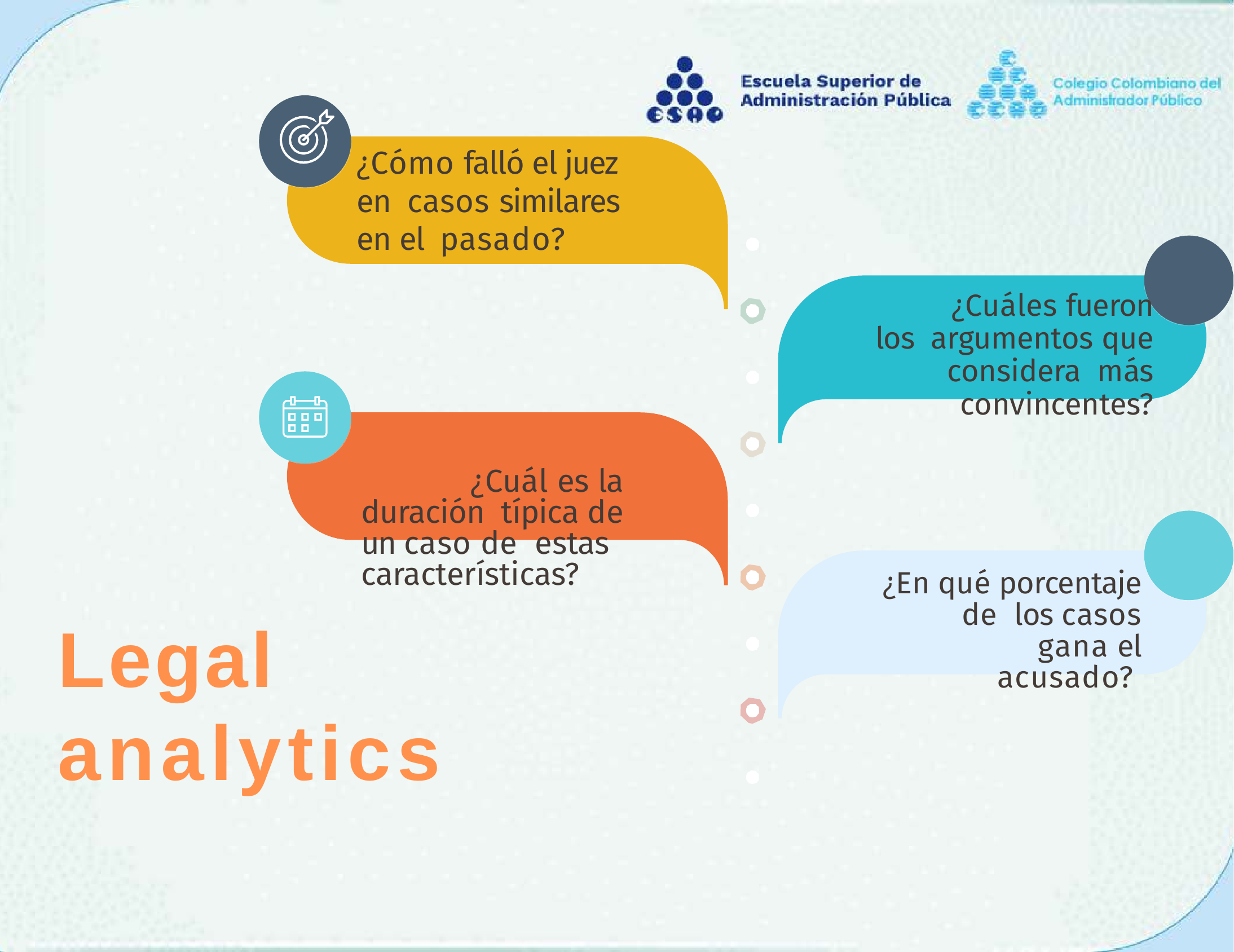

¿Cómo falló el juez en  casos similares en el  pasado?
¿Cuáles fueron los  argumentos que considera  más convincentes?

¿Cuál es la duración  típica de un caso de  estas características?

¿En qué porcentaje de  los casos gana el
acusado?

Legal  analytics